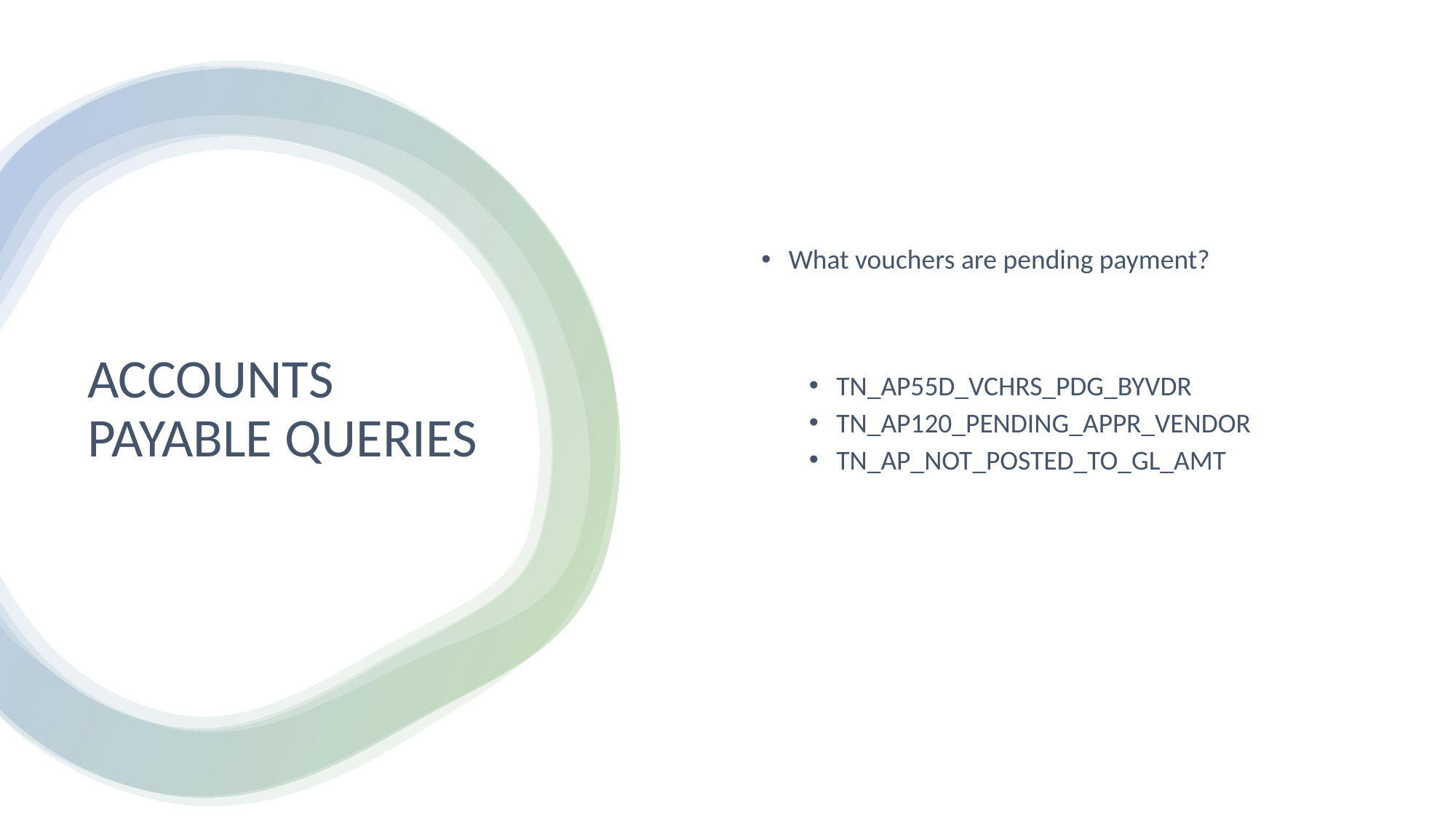

What vouchers are pending payment?

TN_AP55D_VCHRS_PDG_BYVDR
TN_AP120_PENDING_APPR_VENDOR
TN_AP_NOT_POSTED_TO_GL_AMT

# ACCOUNTS PAYABLE QUERIES